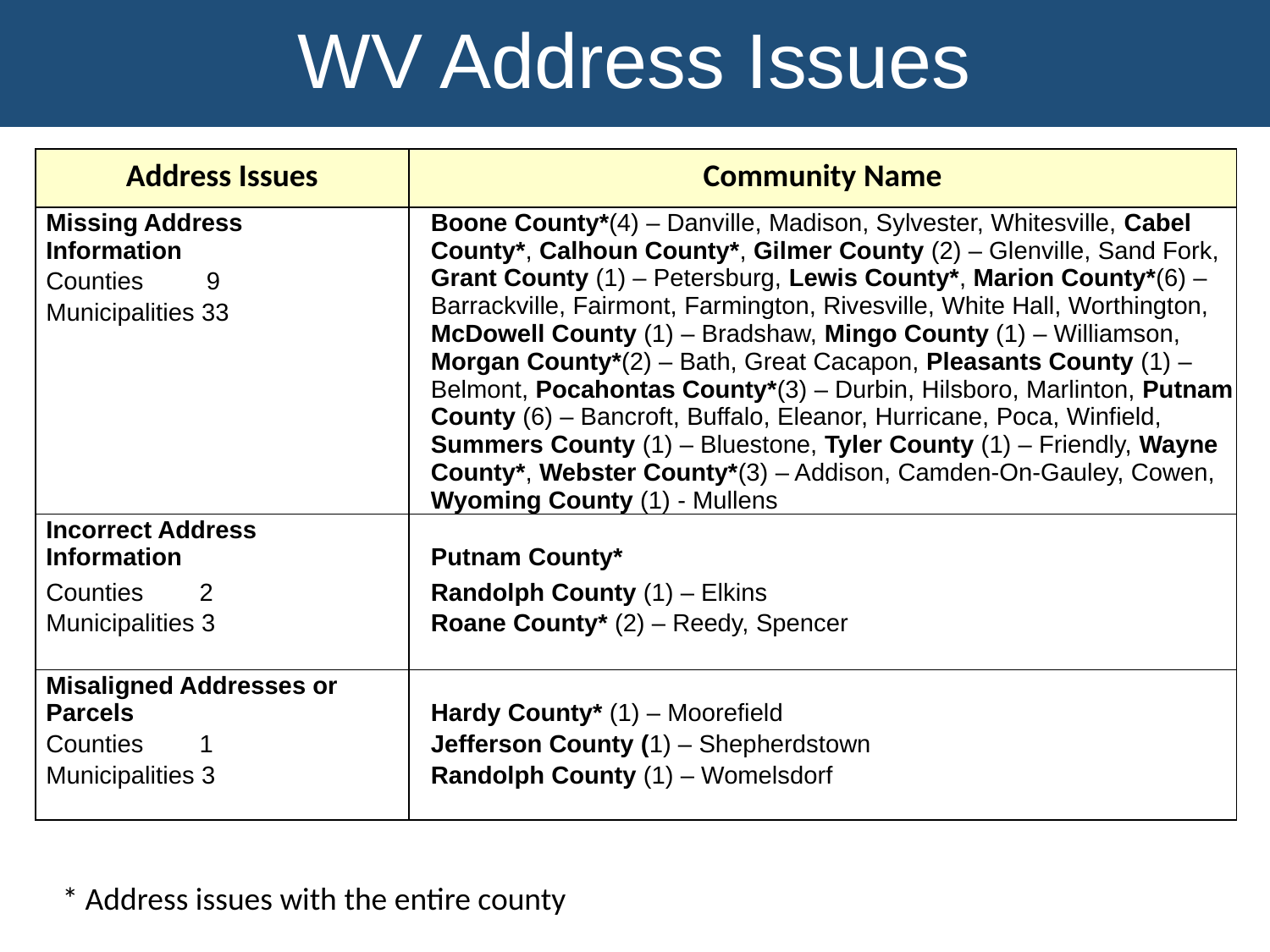

WV Address Issues
|  | Address Issues |  |  |  | Community Name |
| --- | --- | --- | --- | --- | --- |
|  | Missing Address Information |  |  |  | Boone County\*(4) – Danville, Madison, Sylvester, Whitesville, Cabel County\*, Calhoun County\*, Gilmer County (2) – Glenville, Sand Fork, Grant County (1) – Petersburg, Lewis County\*, Marion County\*(6) – Barrackville, Fairmont, Farmington, Rivesville, White Hall, Worthington, McDowell County (1) – Bradshaw, Mingo County (1) – Williamson, Morgan County\*(2) – Bath, Great Cacapon, Pleasants County (1) – Belmont, Pocahontas County\*(3) – Durbin, Hilsboro, Marlinton, Putnam County (6) – Bancroft, Buffalo, Eleanor, Hurricane, Poca, Winfield, Summers County (1) – Bluestone, Tyler County (1) – Friendly, Wayne County\*, Webster County\*(3) – Addison, Camden-On-Gauley, Cowen, Wyoming County (1) - Mullens |
|  | Counties 9 |  |  |  |  |
|  | Municipalities 33 |  |  |  |  |
|  |  |  |  |  |  |
|  |  |  |  |  |  |
|  |  |  |  |  |  |
|  |  |  |  |  |  |
|  |  |  |  |  |  |
|  | Incorrect Address Information |  |  |  | Putnam County\* |
|  | Counties 2 |  |  |  | Randolph County (1) – Elkins |
|  | Municipalities 3 |  |  |  | Roane County\* (2) – Reedy, Spencer |
|  |  |  |  |  |  |
|  | Misaligned Addresses or Parcels |  |  |  | Hardy County\* (1) – Moorefield |
|  | Counties 1 |  |  |  | Jefferson County (1) – Shepherdstown |
|  | Municipalities 3 |  |  |  | Randolph County (1) – Womelsdorf |
|  |  |  |  |  |  |
* Address issues with the entire county